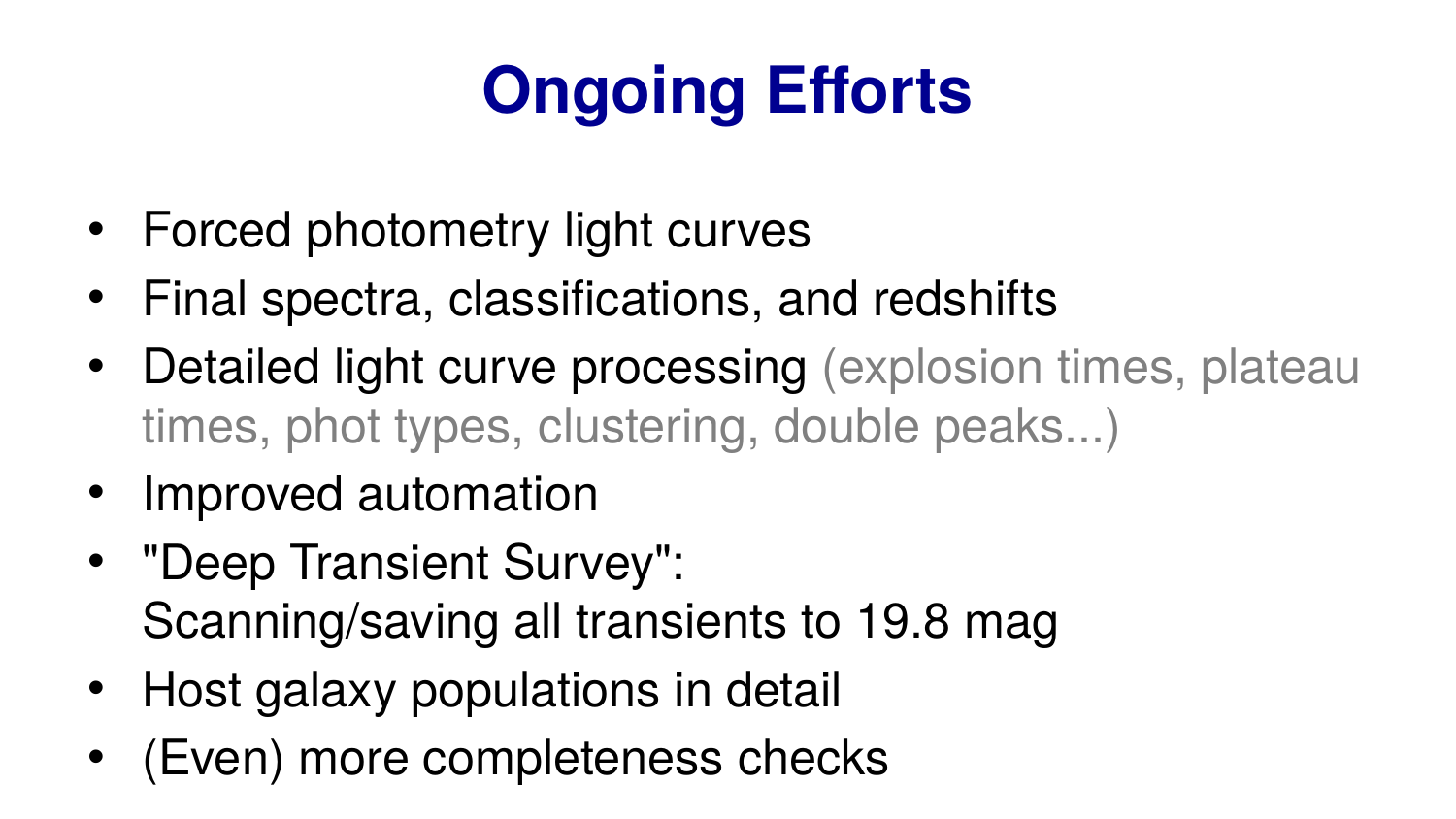

# Ongoing Efforts
Forced photometry light curves
Final spectra, classifications, and redshifts
Detailed light curve processing (explosion times, plateau times, phot types, clustering, double peaks...)
Improved automation
"Deep Transient Survey":
Scanning/saving all transients to 19.8 mag
Host galaxy populations in detail
(Even) more completeness checks